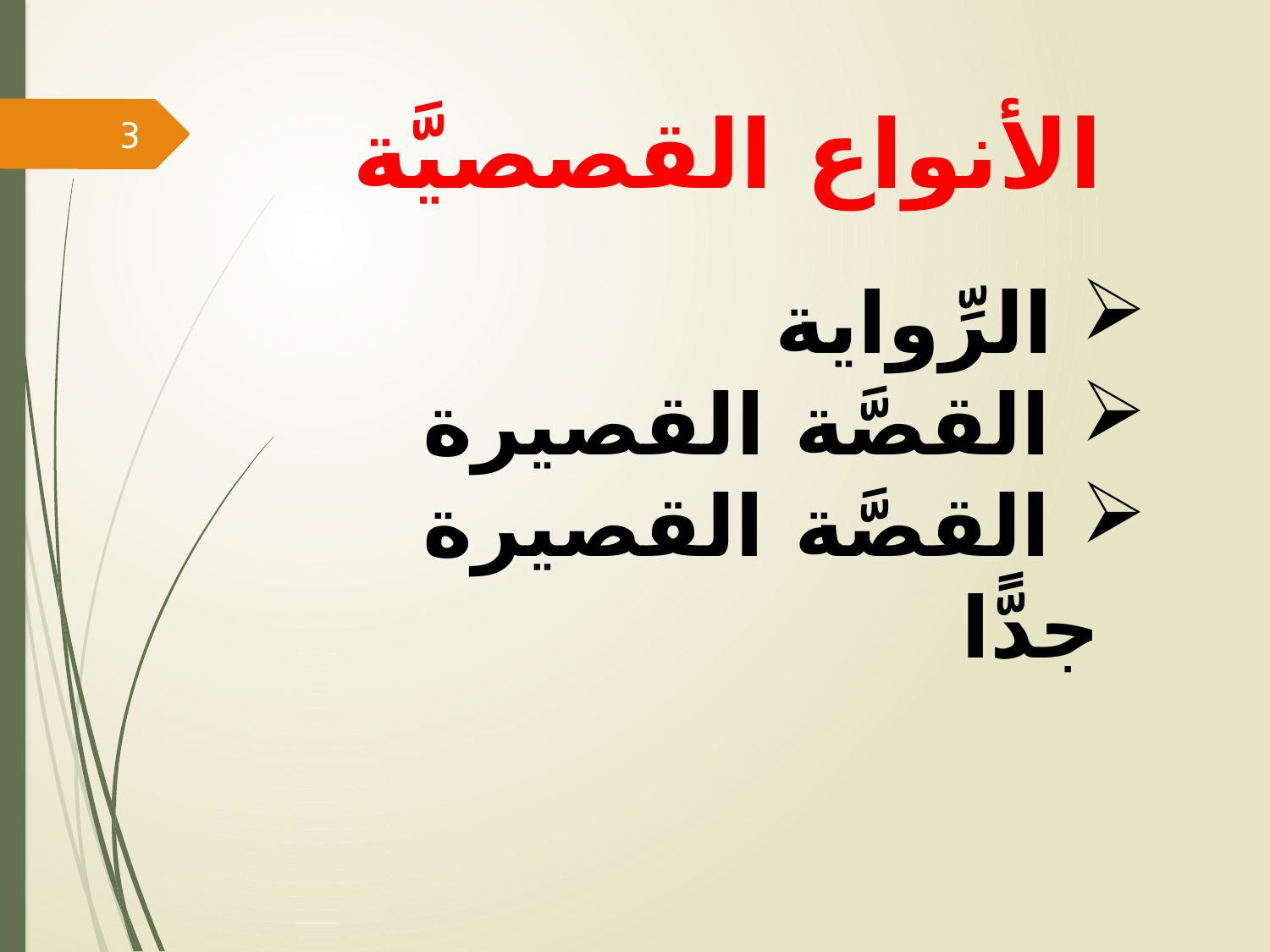

# الأنواع القصصيَّة
3
 الرِّواية
 القصَّة القصيرة
 القصَّة القصيرة جدًّا